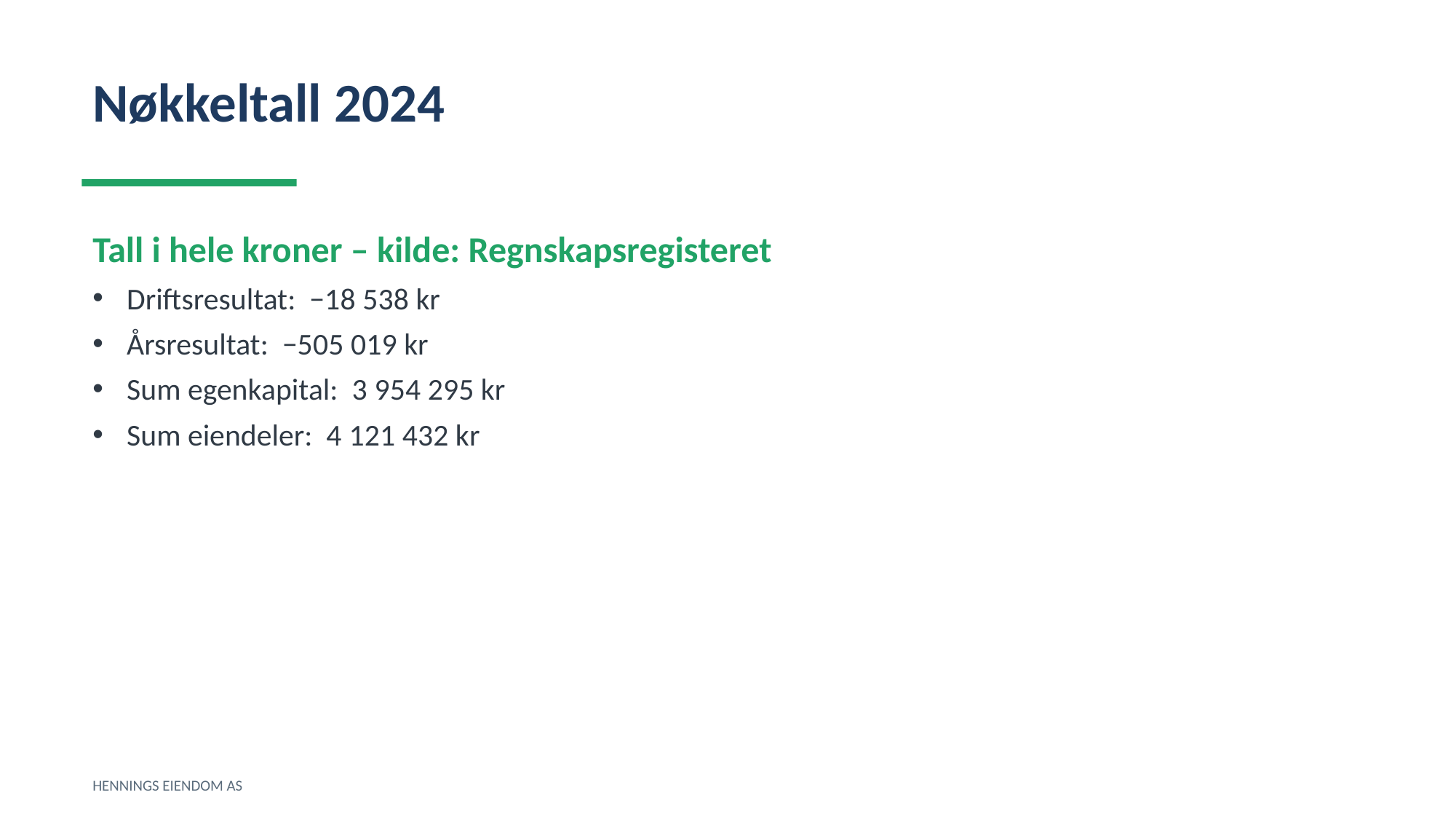

Nøkkeltall 2024

Tall i hele kroner – kilde: Regnskapsregisteret
Driftsresultat:  −18 538 kr
Årsresultat:  −505 019 kr
Sum egenkapital:  3 954 295 kr
Sum eiendeler:  4 121 432 kr
HENNINGS EIENDOM AS